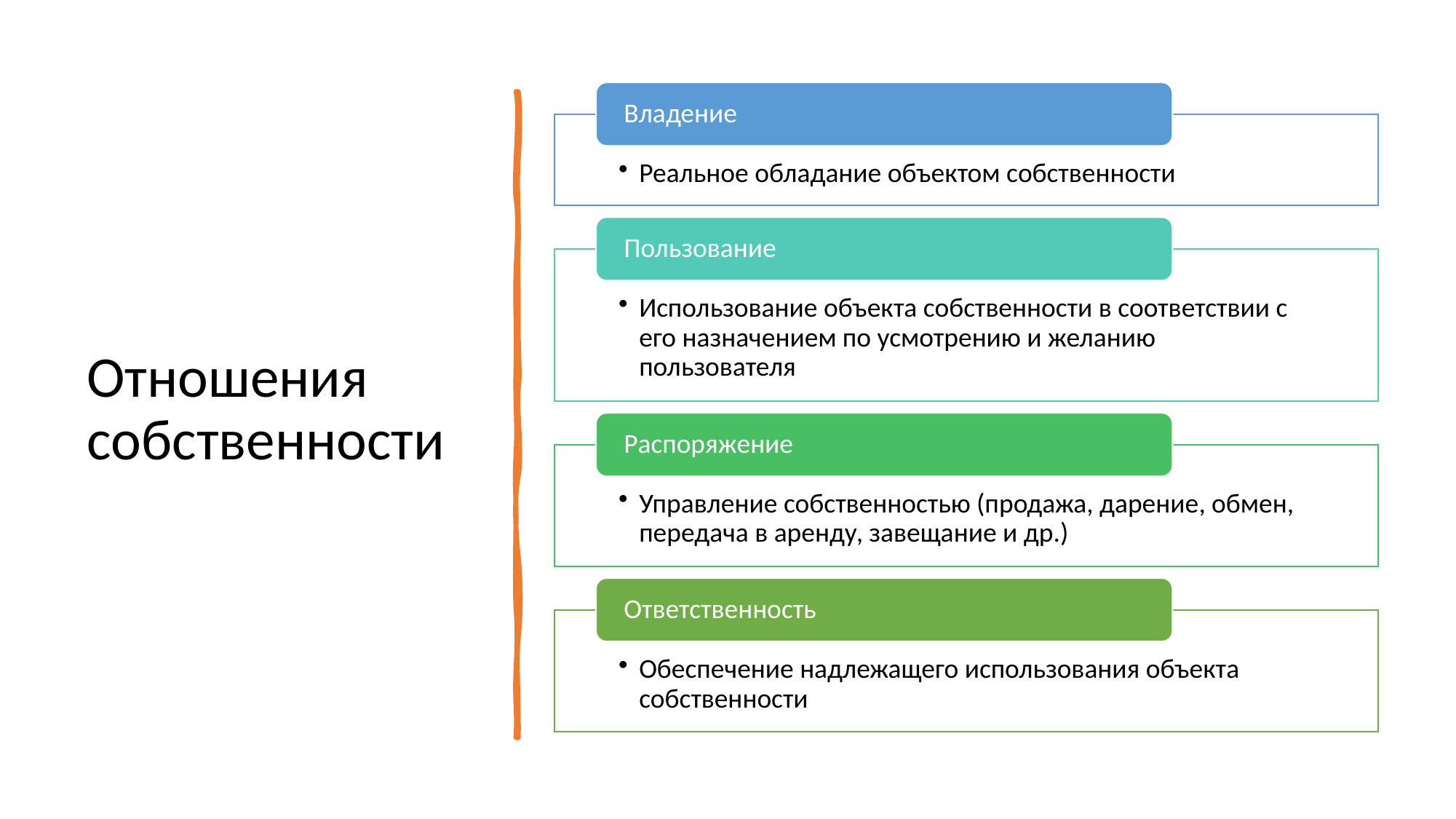

Реальное обладание объектом собственности
Владение
Использование объекта собственности в соответствии с его назначением по усмотрению и желанию пользователя
Пользование
Управление собственностью (продажа, дарение, обмен, передача в аренду, завещание и др.)
Распоряжение
Обеспечение надлежащего использования объекта собственности
Ответственность
# Отношения собственности